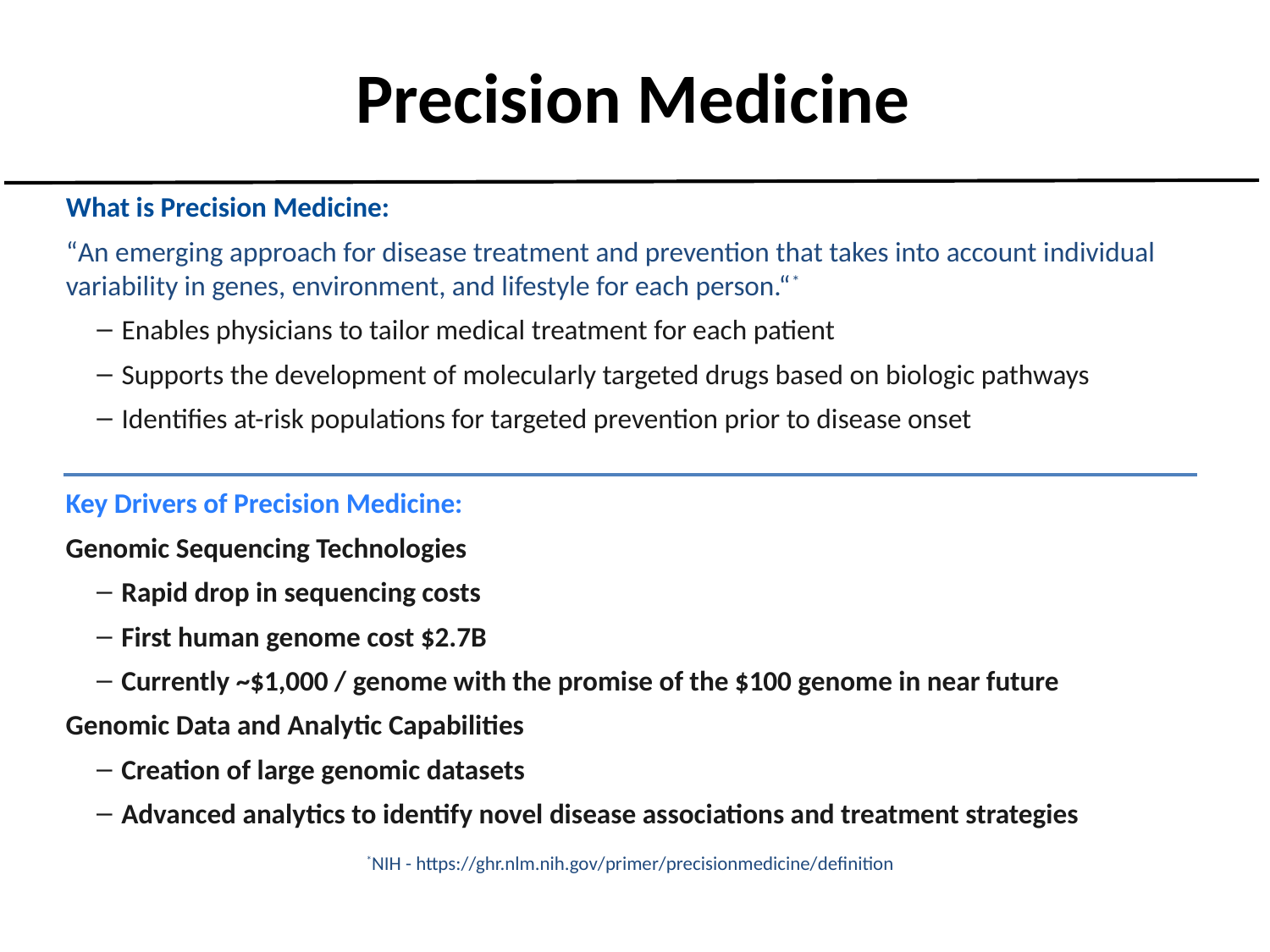

# Precision Medicine
What is Precision Medicine:
“An emerging approach for disease treatment and prevention that takes into account individual variability in genes, environment, and lifestyle for each person.“*
Enables physicians to tailor medical treatment for each patient
Supports the development of molecularly targeted drugs based on biologic pathways
Identifies at-risk populations for targeted prevention prior to disease onset
Key Drivers of Precision Medicine:
Genomic Sequencing Technologies
Rapid drop in sequencing costs
First human genome cost $2.7B
Currently ~$1,000 / genome with the promise of the $100 genome in near future
Genomic Data and Analytic Capabilities
Creation of large genomic datasets
Advanced analytics to identify novel disease associations and treatment strategies
*NIH - https://ghr.nlm.nih.gov/primer/precisionmedicine/definition